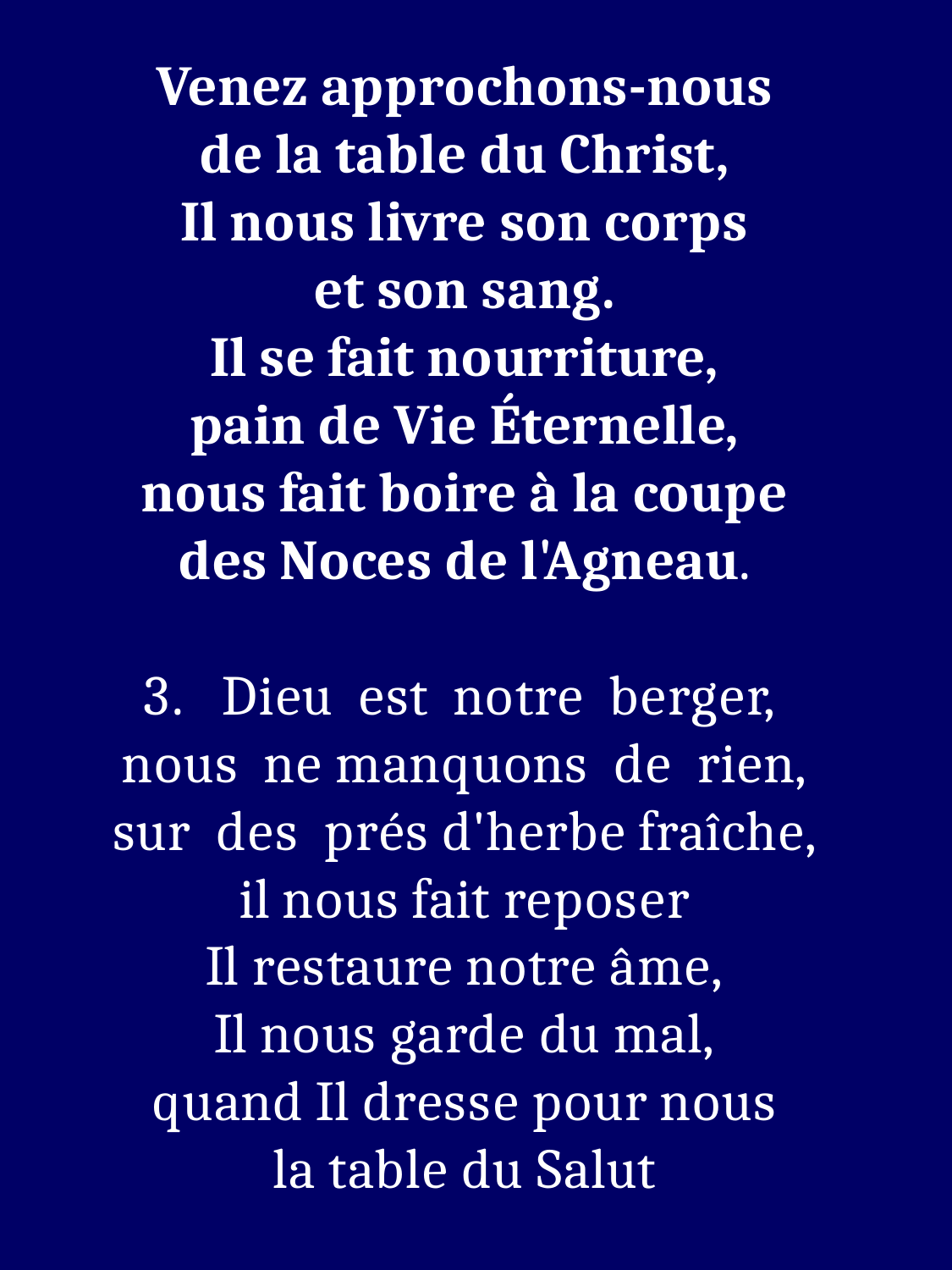

Venez approchons-nous
de la table du Christ,
Il nous livre son corps
et son sang.
Il se fait nourriture,
pain de Vie Éternelle,
nous fait boire à la coupe
des Noces de l'Agneau.
3.   Dieu  est  notre  berger,
nous  ne manquons  de  rien,
sur  des  prés d'herbe fraîche,
il nous fait reposer
Il restaure notre âme,
Il nous garde du mal,
quand Il dresse pour nous
la table du Salut